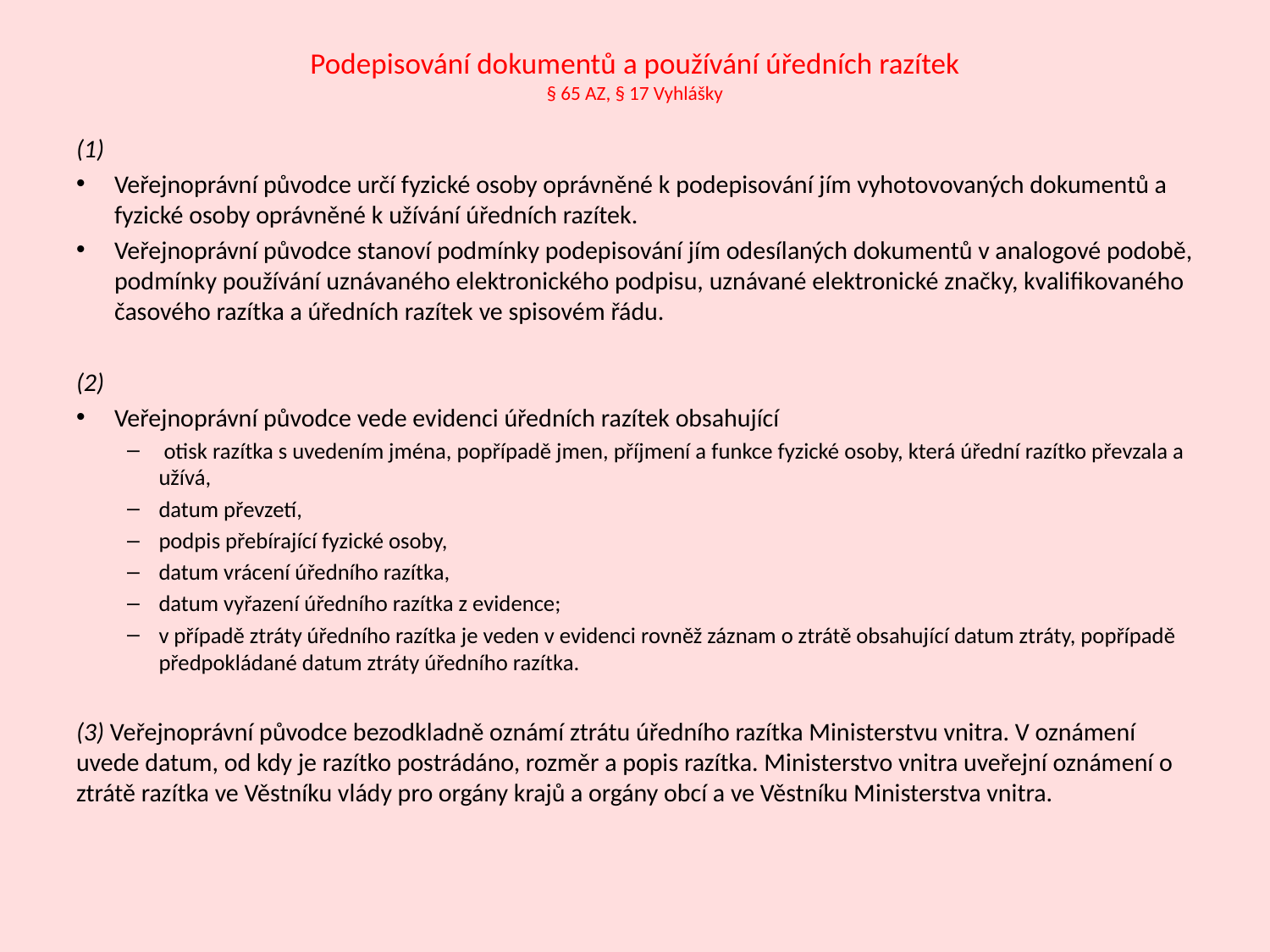

# Podepisování dokumentů a používání úředních razítek § 65 AZ, § 17 Vyhlášky
(1)
Veřejnoprávní původce určí fyzické osoby oprávněné k podepisování jím vyhotovovaných dokumentů a fyzické osoby oprávněné k užívání úředních razítek.
Veřejnoprávní původce stanoví podmínky podepisování jím odesílaných dokumentů v analogové podobě, podmínky používání uznávaného elektronického podpisu, uznávané elektronické značky, kvalifikovaného časového razítka a úředních razítek ve spisovém řádu.

(2)
Veřejnoprávní původce vede evidenci úředních razítek obsahující
 otisk razítka s uvedením jména, popřípadě jmen, příjmení a funkce fyzické osoby, která úřední razítko převzala a užívá,
datum převzetí,
podpis přebírající fyzické osoby,
datum vrácení úředního razítka,
datum vyřazení úředního razítka z evidence;
v případě ztráty úředního razítka je veden v evidenci rovněž záznam o ztrátě obsahující datum ztráty, popřípadě předpokládané datum ztráty úředního razítka.

(3) Veřejnoprávní původce bezodkladně oznámí ztrátu úředního razítka Ministerstvu vnitra. V oznámení uvede datum, od kdy je razítko postrádáno, rozměr a popis razítka. Ministerstvo vnitra uveřejní oznámení o ztrátě razítka ve Věstníku vlády pro orgány krajů a orgány obcí a ve Věstníku Ministerstva vnitra.